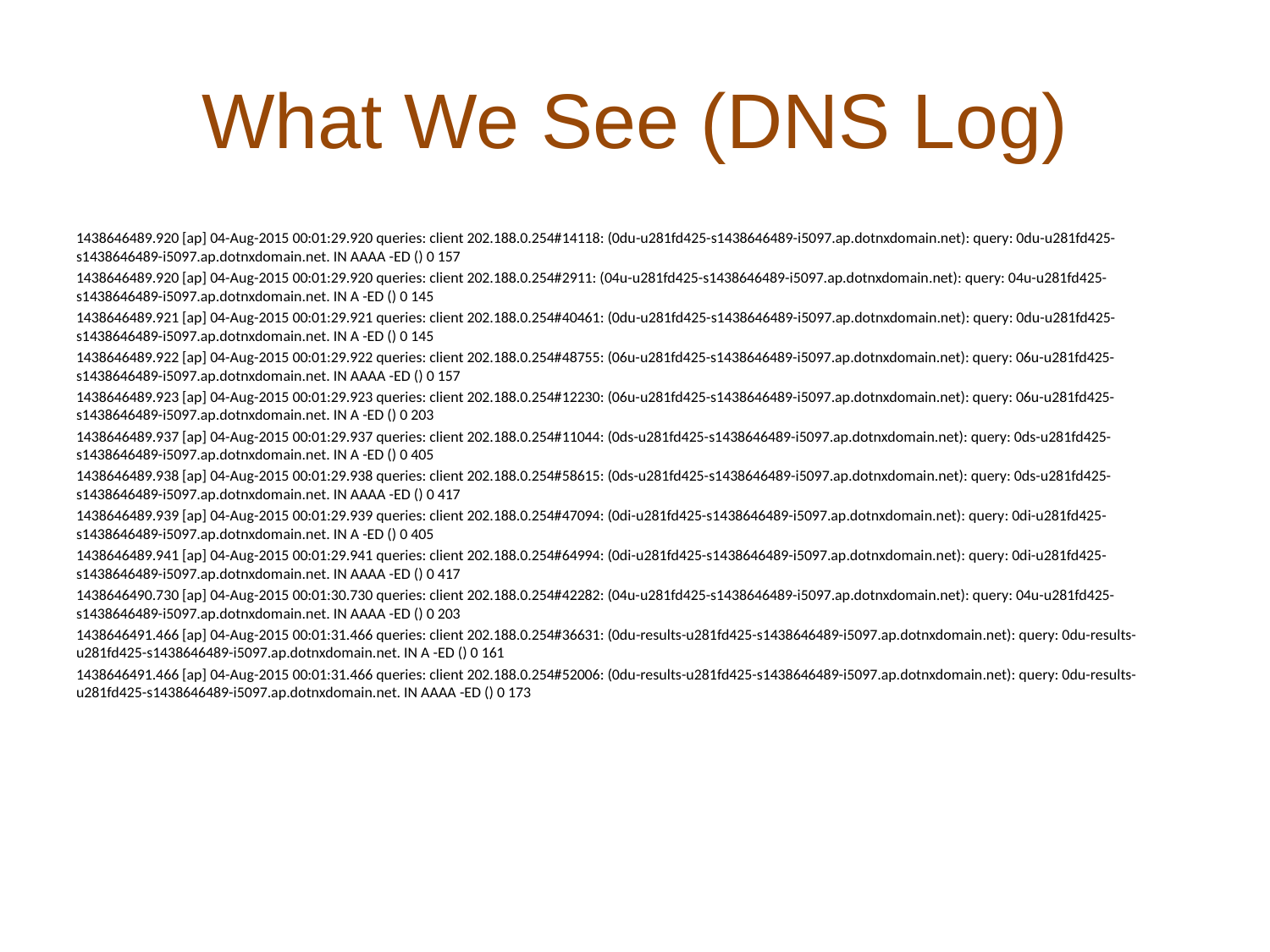

# What We See (DNS Log)
1438646489.920 [ap] 04-Aug-2015 00:01:29.920 queries: client 202.188.0.254#14118: (0du-u281fd425-s1438646489-i5097.ap.dotnxdomain.net): query: 0du-u281fd425-s1438646489-i5097.ap.dotnxdomain.net. IN AAAA -ED () 0 157
1438646489.920 [ap] 04-Aug-2015 00:01:29.920 queries: client 202.188.0.254#2911: (04u-u281fd425-s1438646489-i5097.ap.dotnxdomain.net): query: 04u-u281fd425-s1438646489-i5097.ap.dotnxdomain.net. IN A -ED () 0 145
1438646489.921 [ap] 04-Aug-2015 00:01:29.921 queries: client 202.188.0.254#40461: (0du-u281fd425-s1438646489-i5097.ap.dotnxdomain.net): query: 0du-u281fd425-s1438646489-i5097.ap.dotnxdomain.net. IN A -ED () 0 145
1438646489.922 [ap] 04-Aug-2015 00:01:29.922 queries: client 202.188.0.254#48755: (06u-u281fd425-s1438646489-i5097.ap.dotnxdomain.net): query: 06u-u281fd425-s1438646489-i5097.ap.dotnxdomain.net. IN AAAA -ED () 0 157
1438646489.923 [ap] 04-Aug-2015 00:01:29.923 queries: client 202.188.0.254#12230: (06u-u281fd425-s1438646489-i5097.ap.dotnxdomain.net): query: 06u-u281fd425-s1438646489-i5097.ap.dotnxdomain.net. IN A -ED () 0 203
1438646489.937 [ap] 04-Aug-2015 00:01:29.937 queries: client 202.188.0.254#11044: (0ds-u281fd425-s1438646489-i5097.ap.dotnxdomain.net): query: 0ds-u281fd425-s1438646489-i5097.ap.dotnxdomain.net. IN A -ED () 0 405
1438646489.938 [ap] 04-Aug-2015 00:01:29.938 queries: client 202.188.0.254#58615: (0ds-u281fd425-s1438646489-i5097.ap.dotnxdomain.net): query: 0ds-u281fd425-s1438646489-i5097.ap.dotnxdomain.net. IN AAAA -ED () 0 417
1438646489.939 [ap] 04-Aug-2015 00:01:29.939 queries: client 202.188.0.254#47094: (0di-u281fd425-s1438646489-i5097.ap.dotnxdomain.net): query: 0di-u281fd425-s1438646489-i5097.ap.dotnxdomain.net. IN A -ED () 0 405
1438646489.941 [ap] 04-Aug-2015 00:01:29.941 queries: client 202.188.0.254#64994: (0di-u281fd425-s1438646489-i5097.ap.dotnxdomain.net): query: 0di-u281fd425-s1438646489-i5097.ap.dotnxdomain.net. IN AAAA -ED () 0 417
1438646490.730 [ap] 04-Aug-2015 00:01:30.730 queries: client 202.188.0.254#42282: (04u-u281fd425-s1438646489-i5097.ap.dotnxdomain.net): query: 04u-u281fd425-s1438646489-i5097.ap.dotnxdomain.net. IN AAAA -ED () 0 203
1438646491.466 [ap] 04-Aug-2015 00:01:31.466 queries: client 202.188.0.254#36631: (0du-results-u281fd425-s1438646489-i5097.ap.dotnxdomain.net): query: 0du-results-u281fd425-s1438646489-i5097.ap.dotnxdomain.net. IN A -ED () 0 161
1438646491.466 [ap] 04-Aug-2015 00:01:31.466 queries: client 202.188.0.254#52006: (0du-results-u281fd425-s1438646489-i5097.ap.dotnxdomain.net): query: 0du-results-u281fd425-s1438646489-i5097.ap.dotnxdomain.net. IN AAAA -ED () 0 173